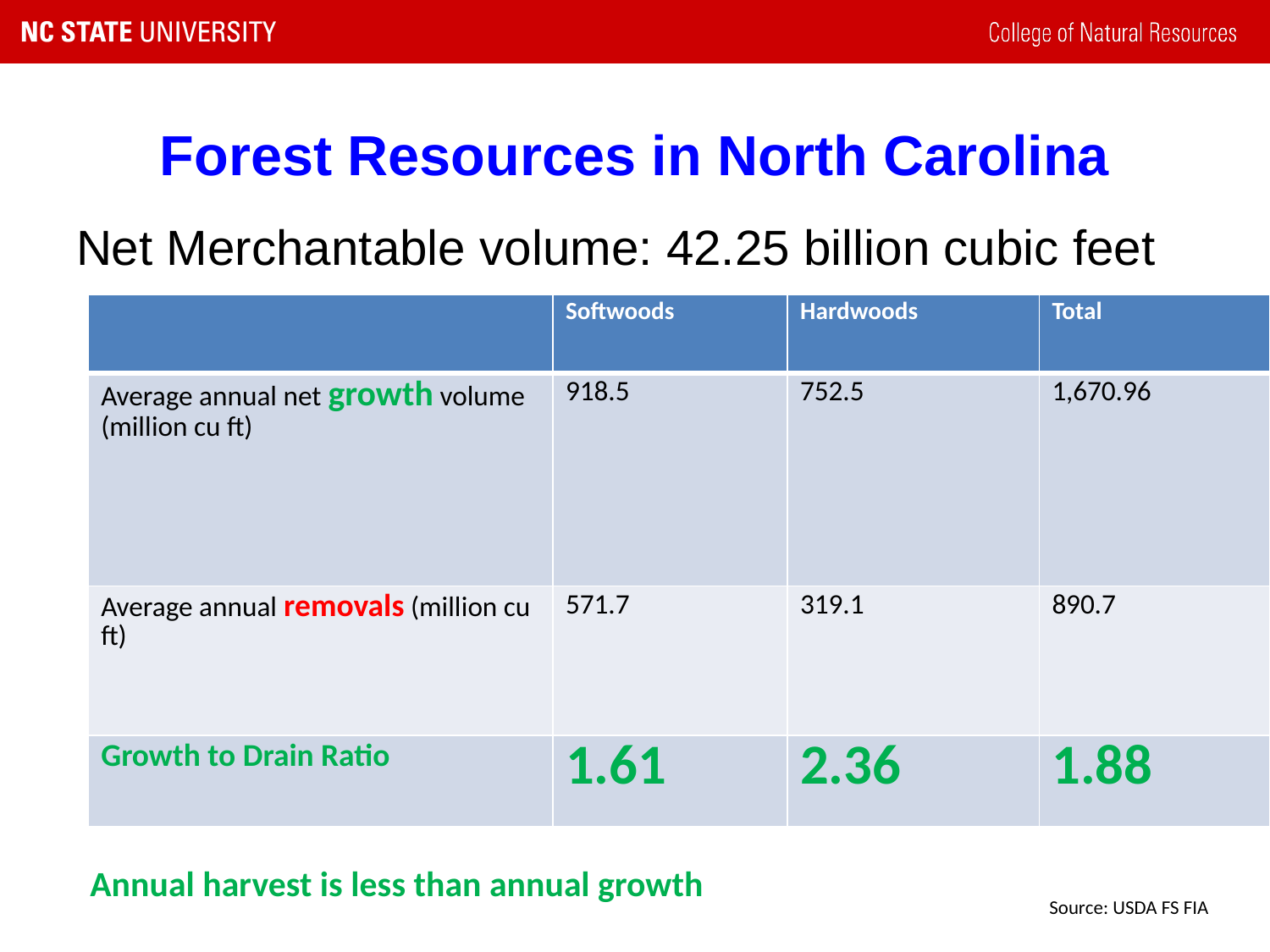

# Forest Resources in North Carolina
Net Merchantable volume: 42.25 billion cubic feet
|  | Softwoods | Hardwoods | Total |
| --- | --- | --- | --- |
| Average annual net growth volume (million cu ft) | 918.5 | 752.5 | 1,670.96 |
| Average annual removals (million cu ft) | 571.7 | 319.1 | 890.7 |
| Growth to Drain Ratio | 1.61 | 2.36 | 1.88 |
Annual harvest is less than annual growth
Source: USDA FS FIA